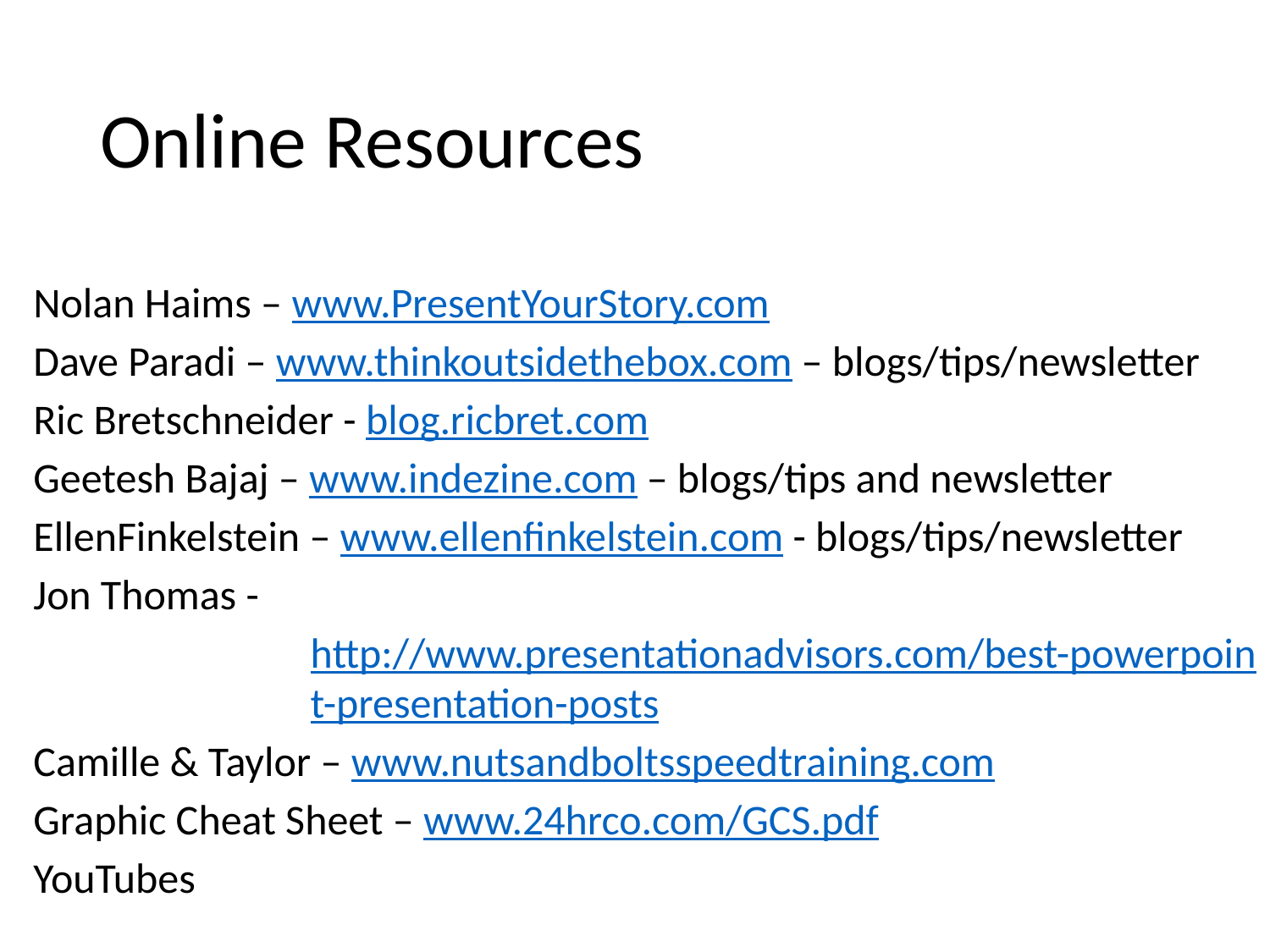

# Online Resources
Nolan Haims – www.PresentYourStory.com
Dave Paradi – www.thinkoutsidethebox.com – blogs/tips/newsletter
Ric Bretschneider - blog.ricbret.com
Geetesh Bajaj – www.indezine.com – blogs/tips and newsletter
EllenFinkelstein – www.ellenfinkelstein.com - blogs/tips/newsletter
Jon Thomas -     http://www.presentationadvisors.com/best-powerpoint-presentation-posts
Camille & Taylor – www.nutsandboltsspeedtraining.com
Graphic Cheat Sheet – www.24hrco.com/GCS.pdf
YouTubes